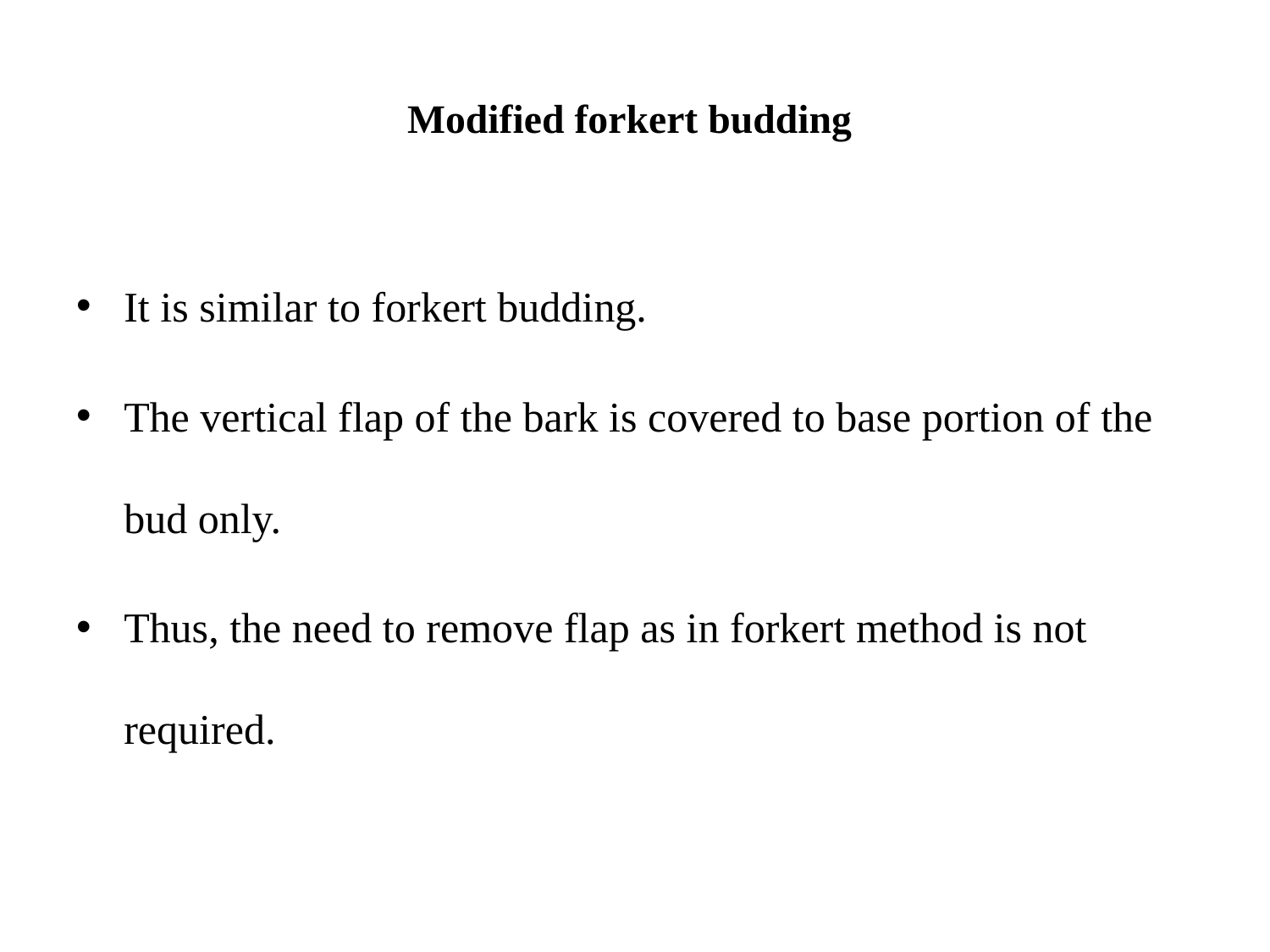

# Modified forkert budding
It is similar to forkert budding.
The vertical flap of the bark is covered to base portion of the bud only.
Thus, the need to remove flap as in forkert method is not required.